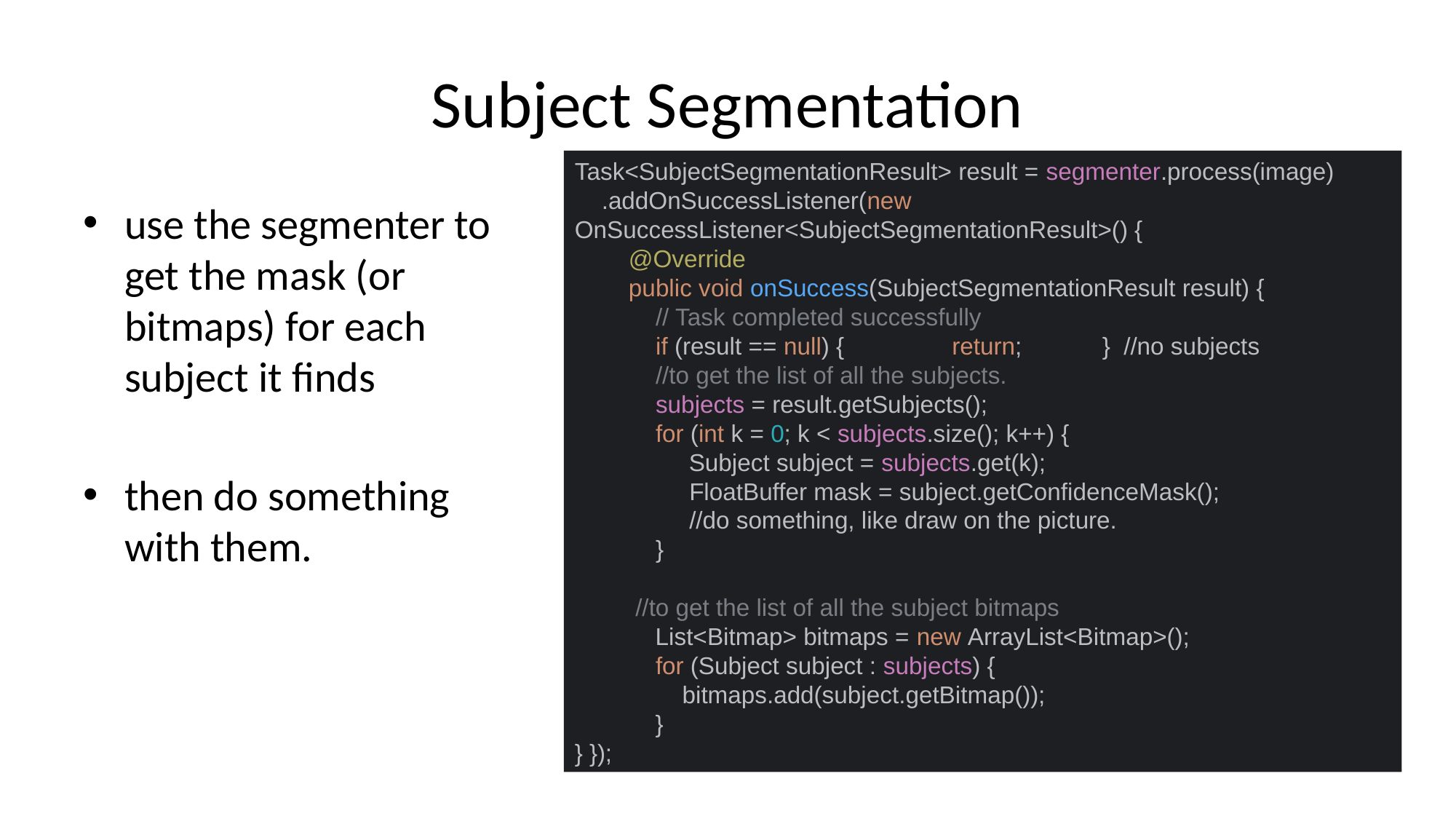

# Subject Segmentation
Task<SubjectSegmentationResult> result = segmenter.process(image)
    .addOnSuccessListener(new OnSuccessListener<SubjectSegmentationResult>() {
        @Override
        public void onSuccess(SubjectSegmentationResult result) {
            // Task completed successfully
            if (result == null) {                return;            }  //no subjects
            //to get the list of all the subjects.
            subjects = result.getSubjects();
            for (int k = 0; k < subjects.size(); k++) {
                 Subject subject = subjects.get(k);
                 FloatBuffer mask = subject.getConfidenceMask();
                 //do something, like draw on the picture.
            }

         //to get the list of all the subject bitmaps
            List<Bitmap> bitmaps = new ArrayList<Bitmap>();
            for (Subject subject : subjects) {
                bitmaps.add(subject.getBitmap());
            }
} });
use the segmenter to get the mask (or bitmaps) for each subject it finds

then do something with them.